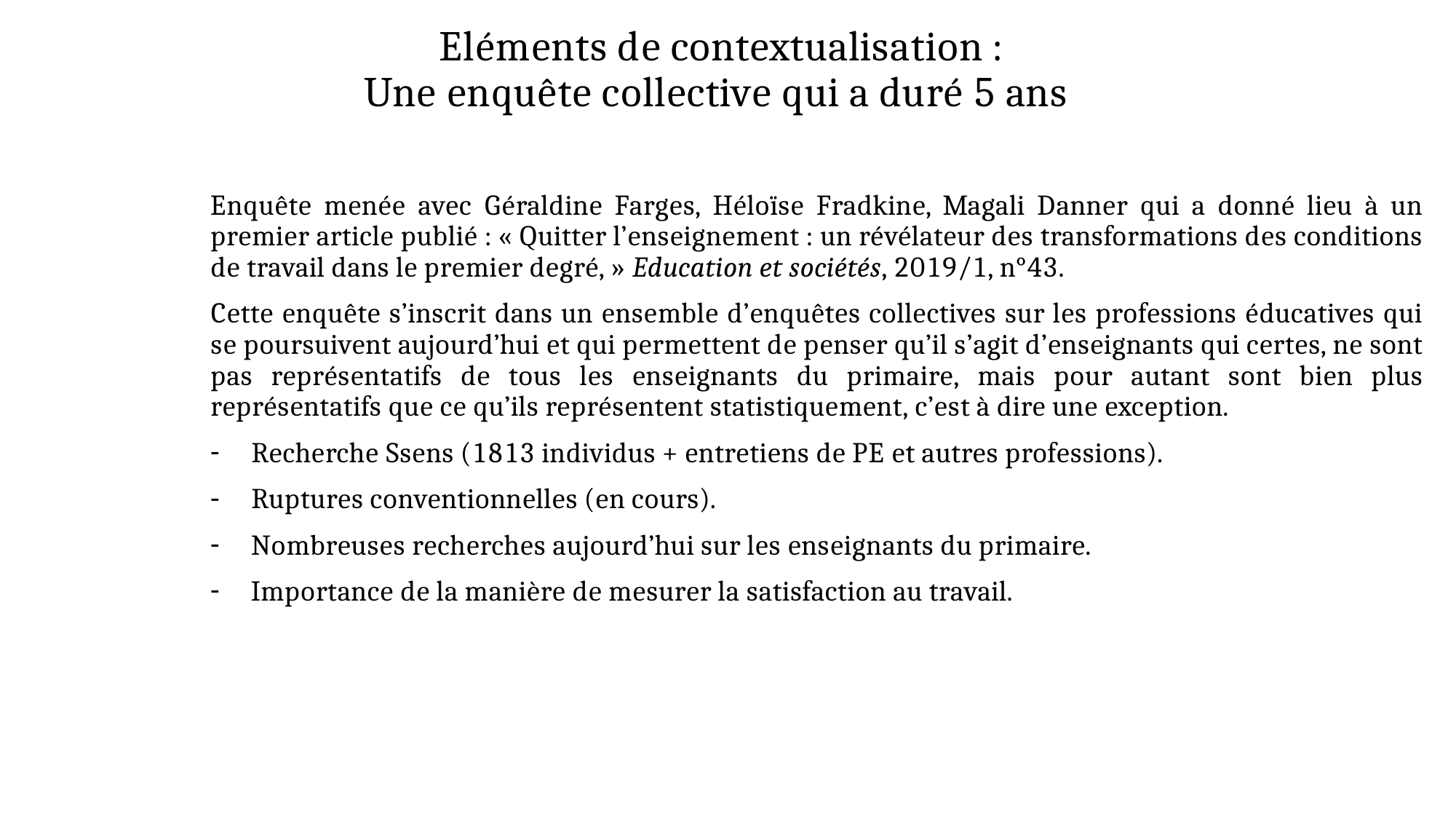

# Eléments de contextualisation : Une enquête collective qui a duré 5 ans
Enquête menée avec Géraldine Farges, Héloïse Fradkine, Magali Danner qui a donné lieu à un premier article publié : « Quitter l’enseignement : un révélateur des transformations des conditions de travail dans le premier degré, » Education et sociétés, 2019/1, n°43.
Cette enquête s’inscrit dans un ensemble d’enquêtes collectives sur les professions éducatives qui se poursuivent aujourd’hui et qui permettent de penser qu’il s’agit d’enseignants qui certes, ne sont pas représentatifs de tous les enseignants du primaire, mais pour autant sont bien plus représentatifs que ce qu’ils représentent statistiquement, c’est à dire une exception.
Recherche Ssens (1813 individus + entretiens de PE et autres professions).
Ruptures conventionnelles (en cours).
Nombreuses recherches aujourd’hui sur les enseignants du primaire.
Importance de la manière de mesurer la satisfaction au travail.